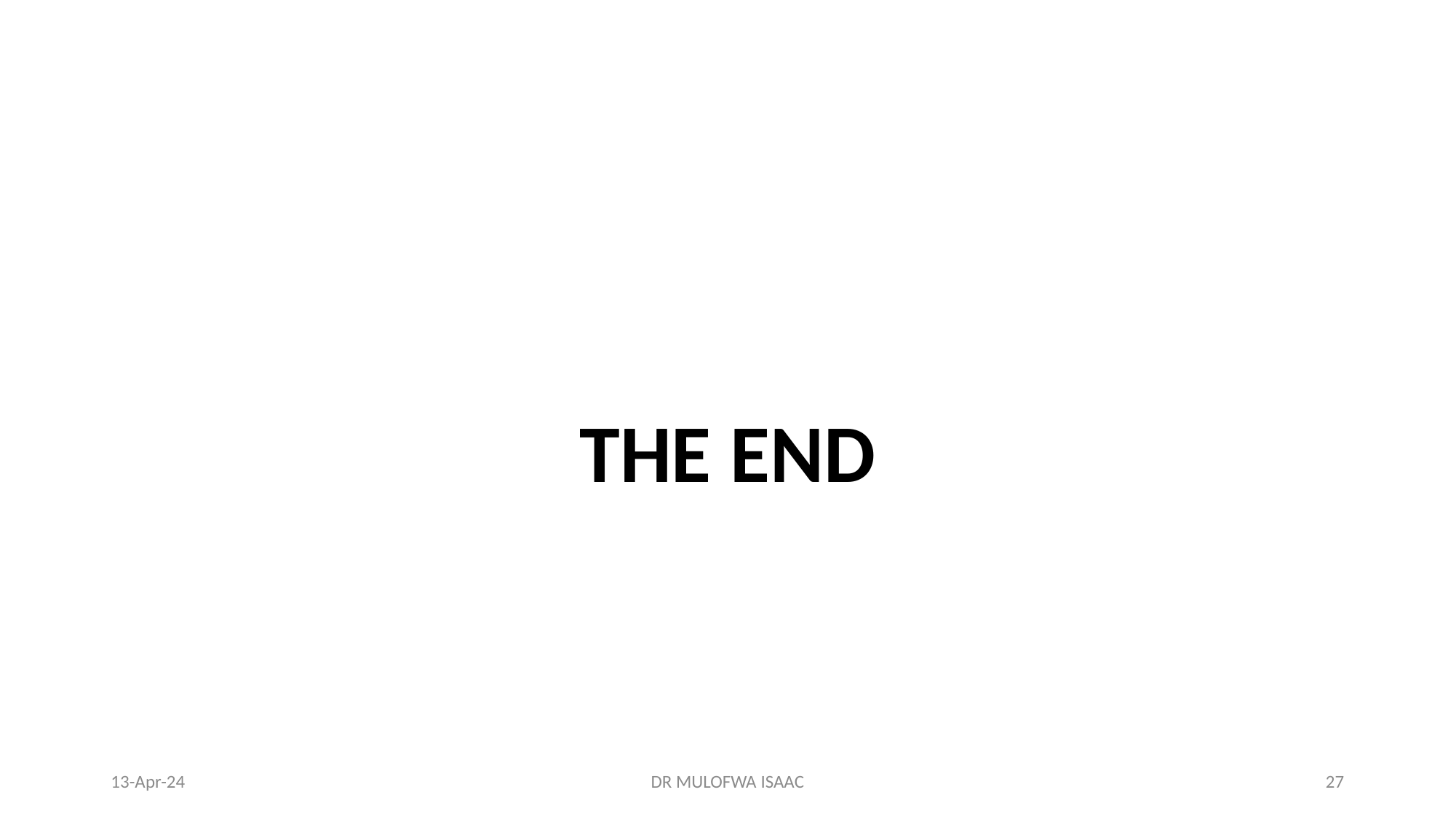

THE END
13-Apr-24
DR MULOFWA ISAAC
27